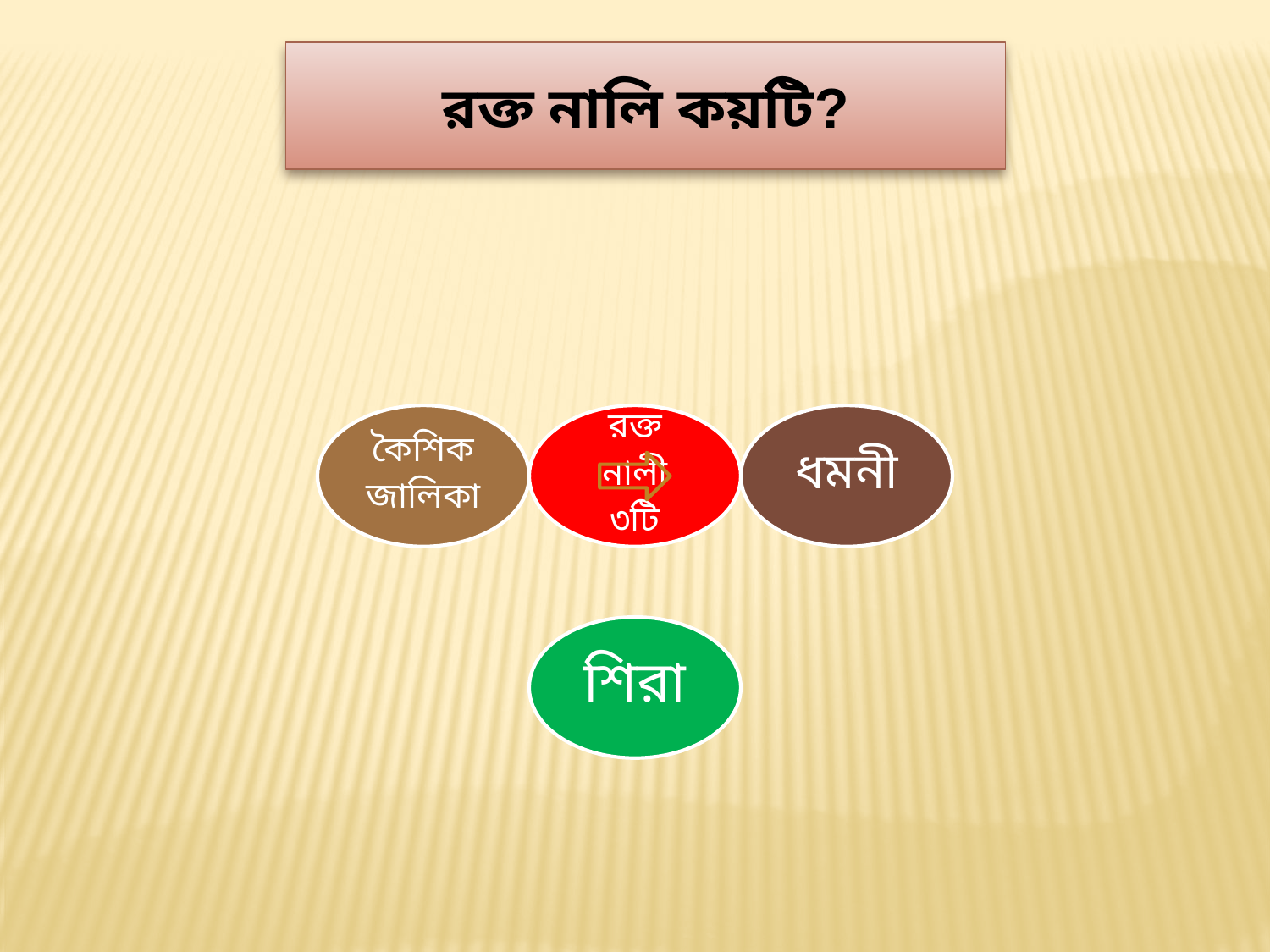

রক্ত নালি কয়টি?
রক্ত নালী
৩টি
ধমনী
শিরা
কৈশিক জালিকা